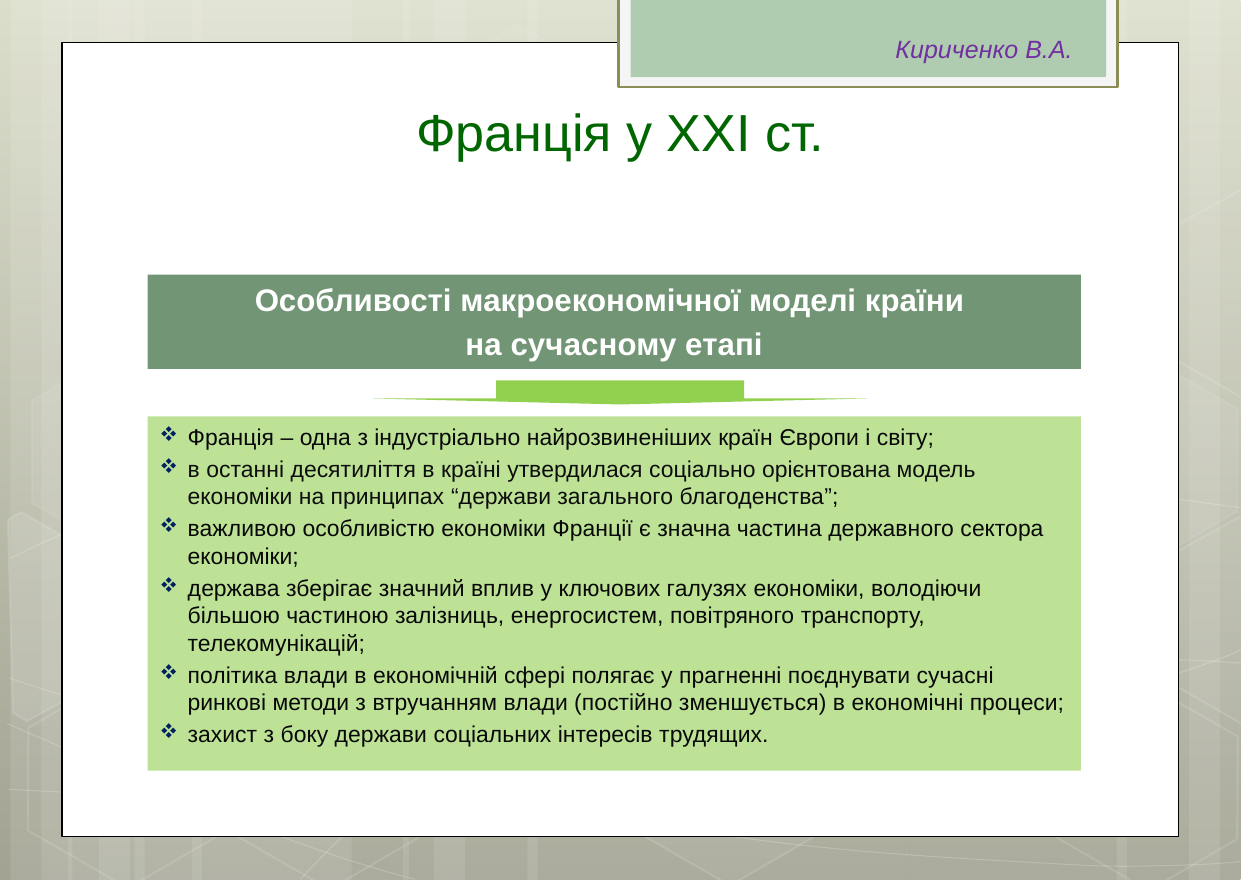

Кириченко В.А.
# Франція у ХХІ ст.
Особливості макроекономічної моделі країни
на сучасному етапі

Франція – одна з індустріально найрозвиненіших країн Європи і світу;
в останні десятиліття в країні утвердилася соціально орієнтована модель економіки на принципах “держави загального благоденства”;
важливою особливістю економіки Франції є значна частина державного сектора економіки;
держава зберігає значний вплив у ключових галузях економіки, володіючи більшою частиною залізниць, енергосистем, повітряного транспорту, телекомунікацій;
політика влади в економічній сфері полягає у прагненні поєднувати сучасні ринкові методи з втручанням влади (постійно зменшується) в економічні процеси;
захист з боку держави соціальних інтересів трудящих.